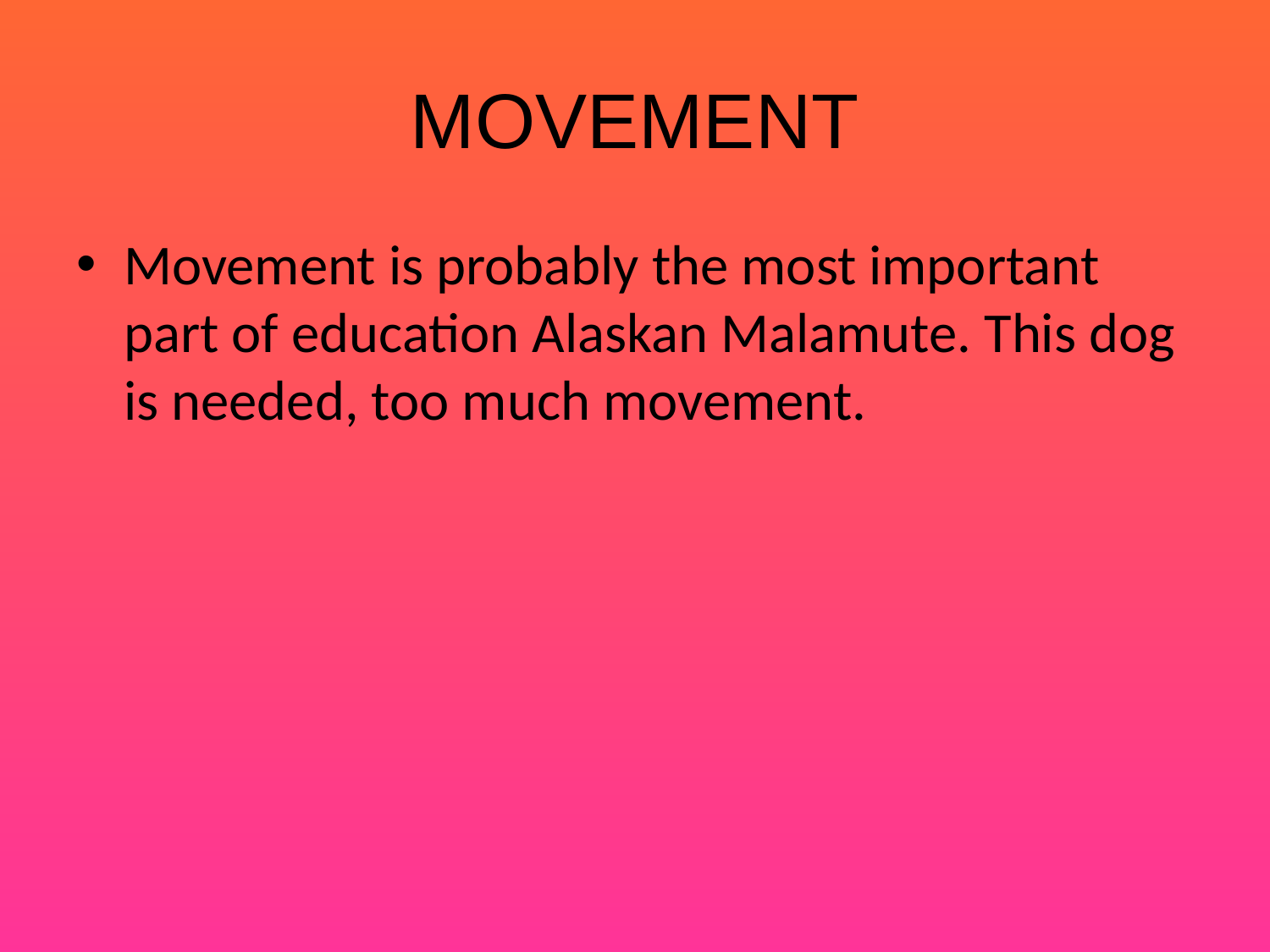

# MOVEMENT
Movement is probably the most important part of education Alaskan Malamute. This dog is needed, too much movement.